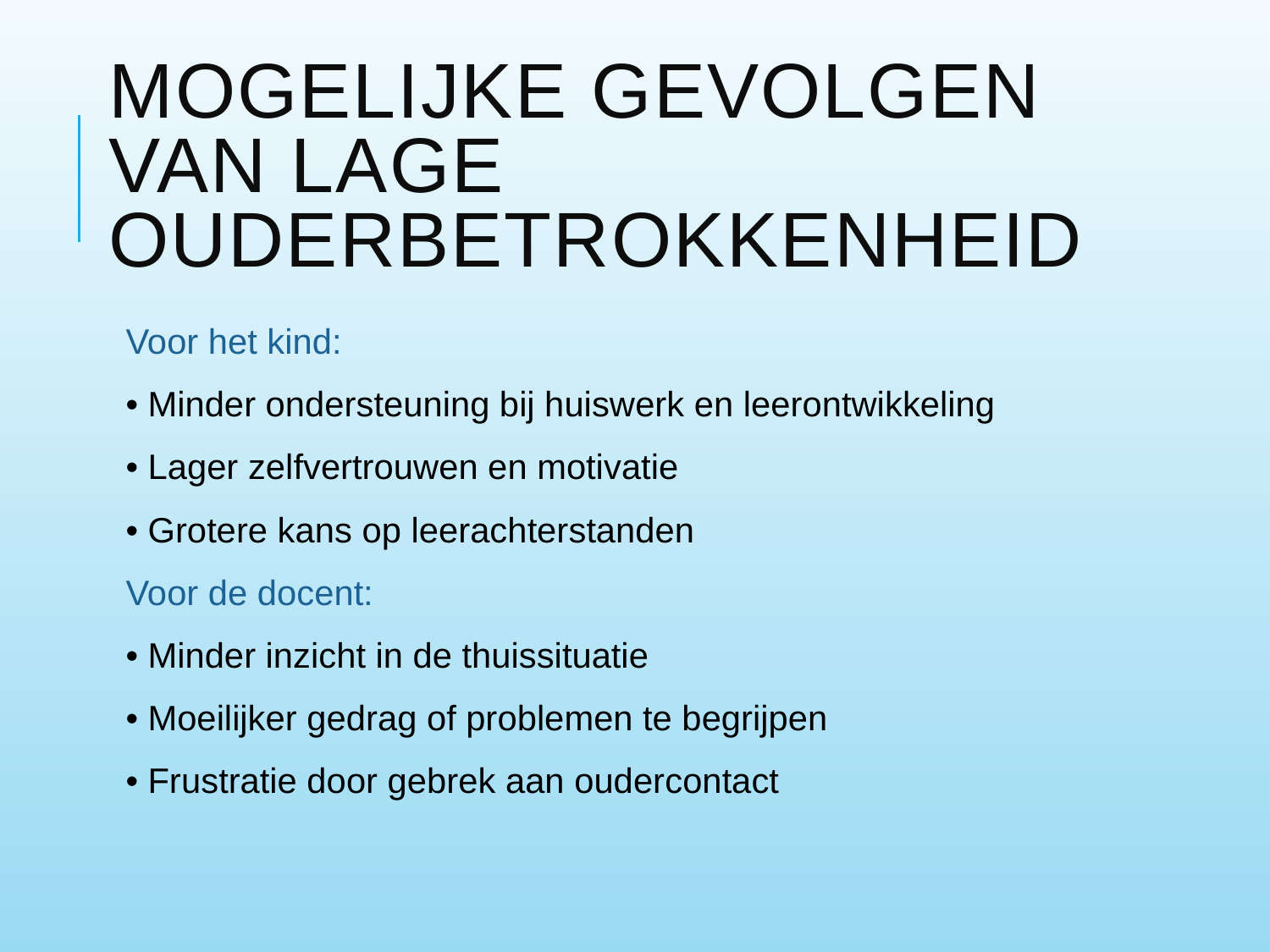

# Mogelijke gevolgen van lage ouderbetrokkenheid
Voor het kind:
• Minder ondersteuning bij huiswerk en leerontwikkeling
• Lager zelfvertrouwen en motivatie
• Grotere kans op leerachterstanden
Voor de docent:
• Minder inzicht in de thuissituatie
• Moeilijker gedrag of problemen te begrijpen
• Frustratie door gebrek aan oudercontact